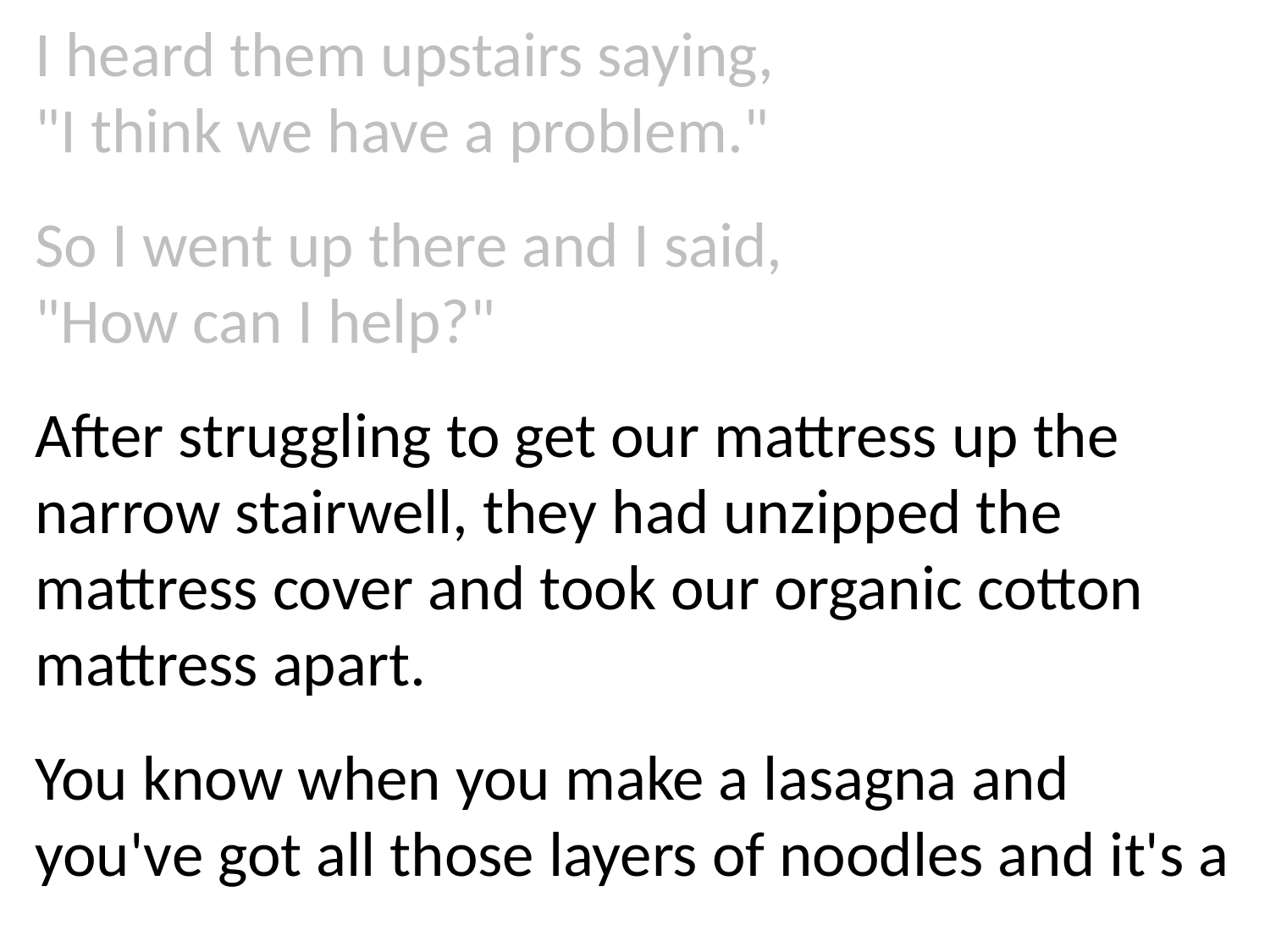

I heard them upstairs saying,
"I think we have a problem."

So I went up there and I said,
"How can I help?"

After struggling to get our mattress up the narrow stairwell, they had unzipped the mattress cover and took our organic cotton mattress apart.

You know when you make a lasagna and you've got all those layers of noodles and it's a